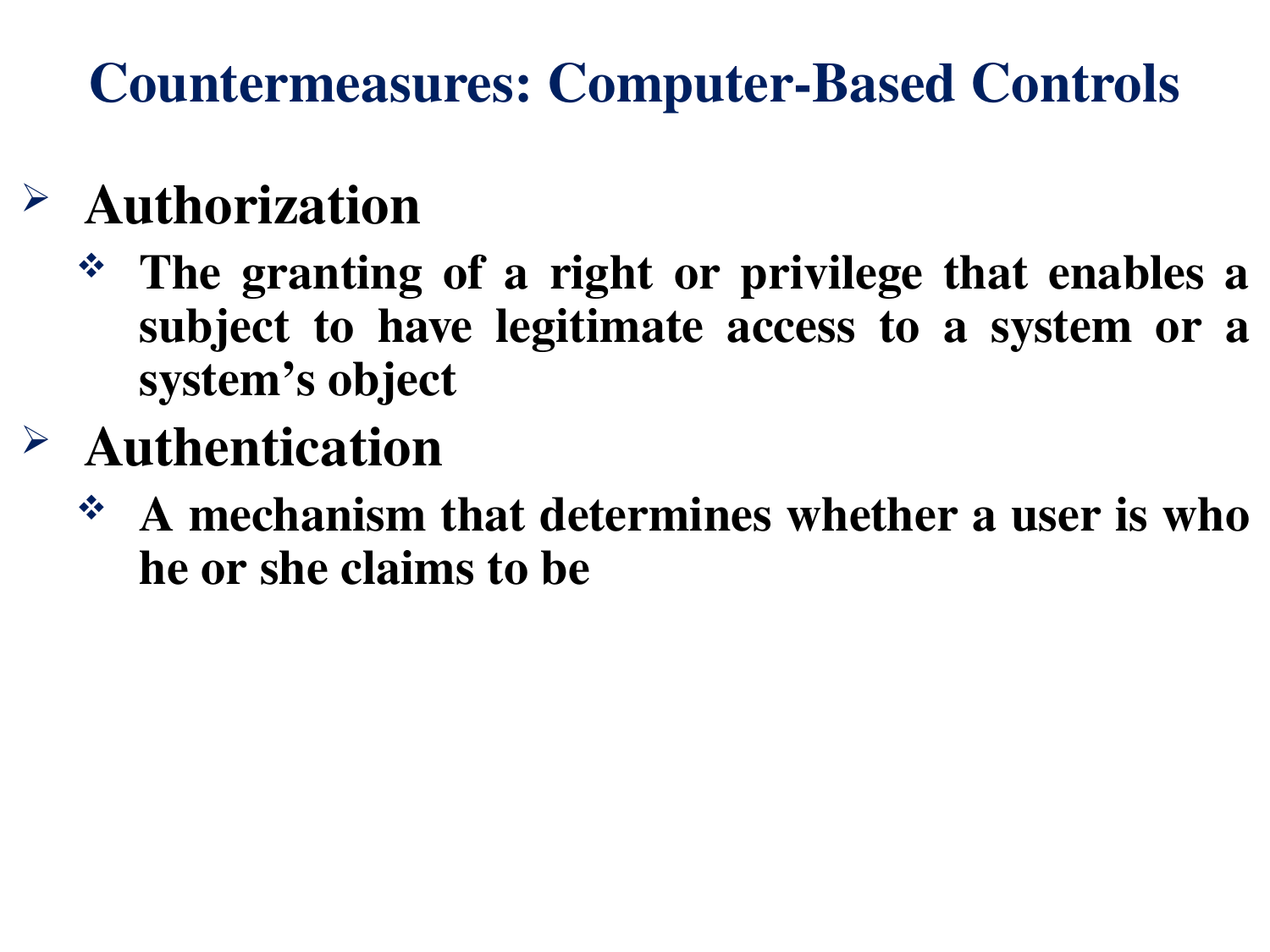

# Countermeasures: Computer-Based Controls
Authorization
The granting of a right or privilege that enables a subject to have legitimate access to a system or a system’s object
Authentication
A mechanism that determines whether a user is who he or she claims to be